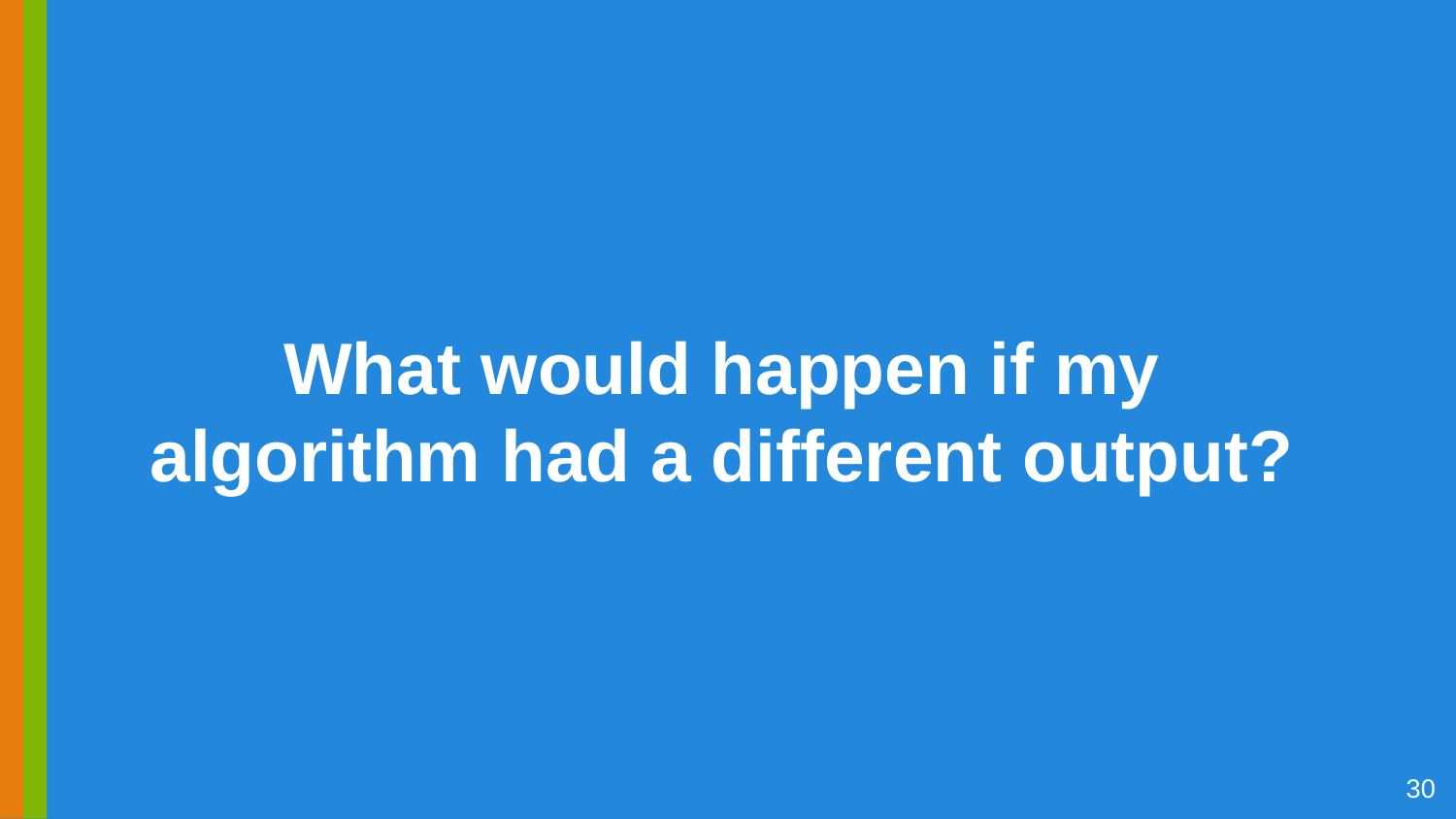

# What would happen if my algorithm had a different output?

30